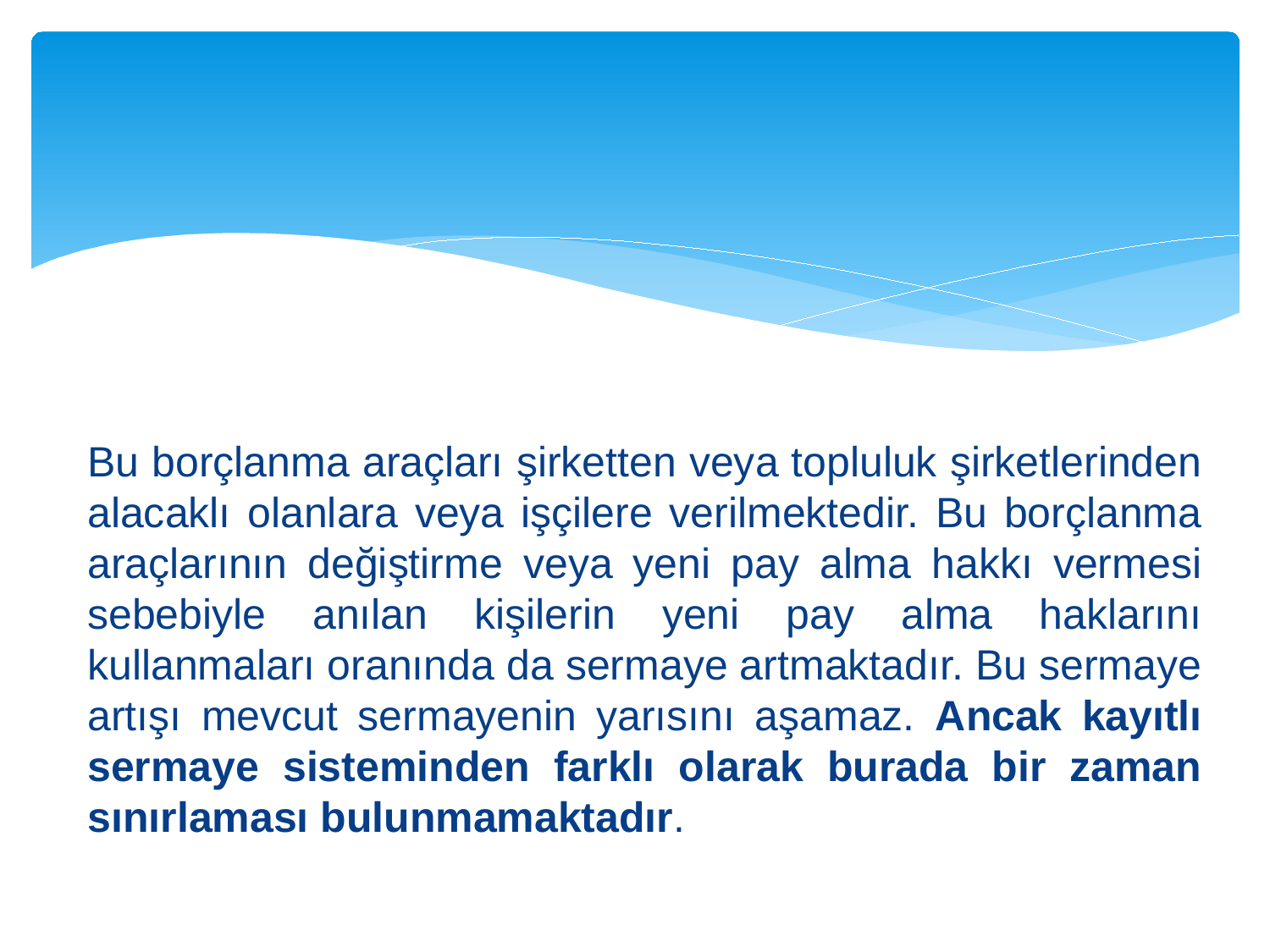

#

Bu borçlanma araçları şirketten veya topluluk şirketlerinden alacaklı olanlara veya işçilere verilmektedir. Bu borçlanma araçlarının değiştirme veya yeni pay alma hakkı vermesi sebebiyle anılan kişilerin yeni pay alma haklarını kullanmaları oranında da sermaye artmaktadır. Bu sermaye artışı mevcut sermayenin yarısını aşamaz. Ancak kayıtlı sermaye sisteminden farklı olarak burada bir zaman sınırlaması bulunmamaktadır.